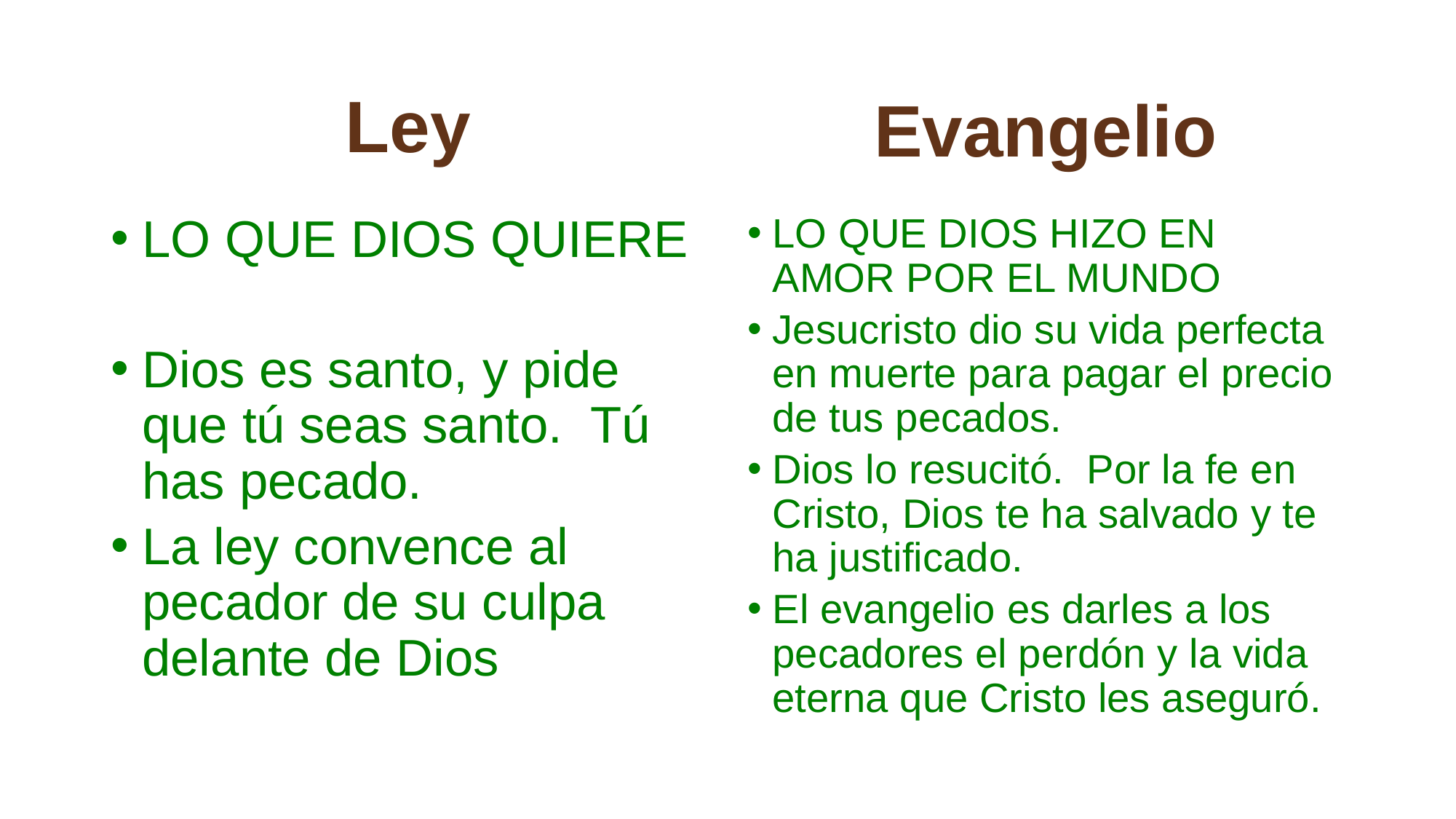

Ley
Evangelio
LO QUE DIOS QUIERE

Dios es santo, y pide que tú seas santo.  Tú has pecado.
La ley convence al pecador de su culpa delante de Dios

LO QUE DIOS HIZO EN AMOR POR EL MUNDO
Jesucristo dio su vida perfecta en muerte para pagar el precio de tus pecados.
Dios lo resucitó.  Por la fe en Cristo, Dios te ha salvado y te ha justificado.
El evangelio es darles a los pecadores el perdón y la vida eterna que Cristo les aseguró.